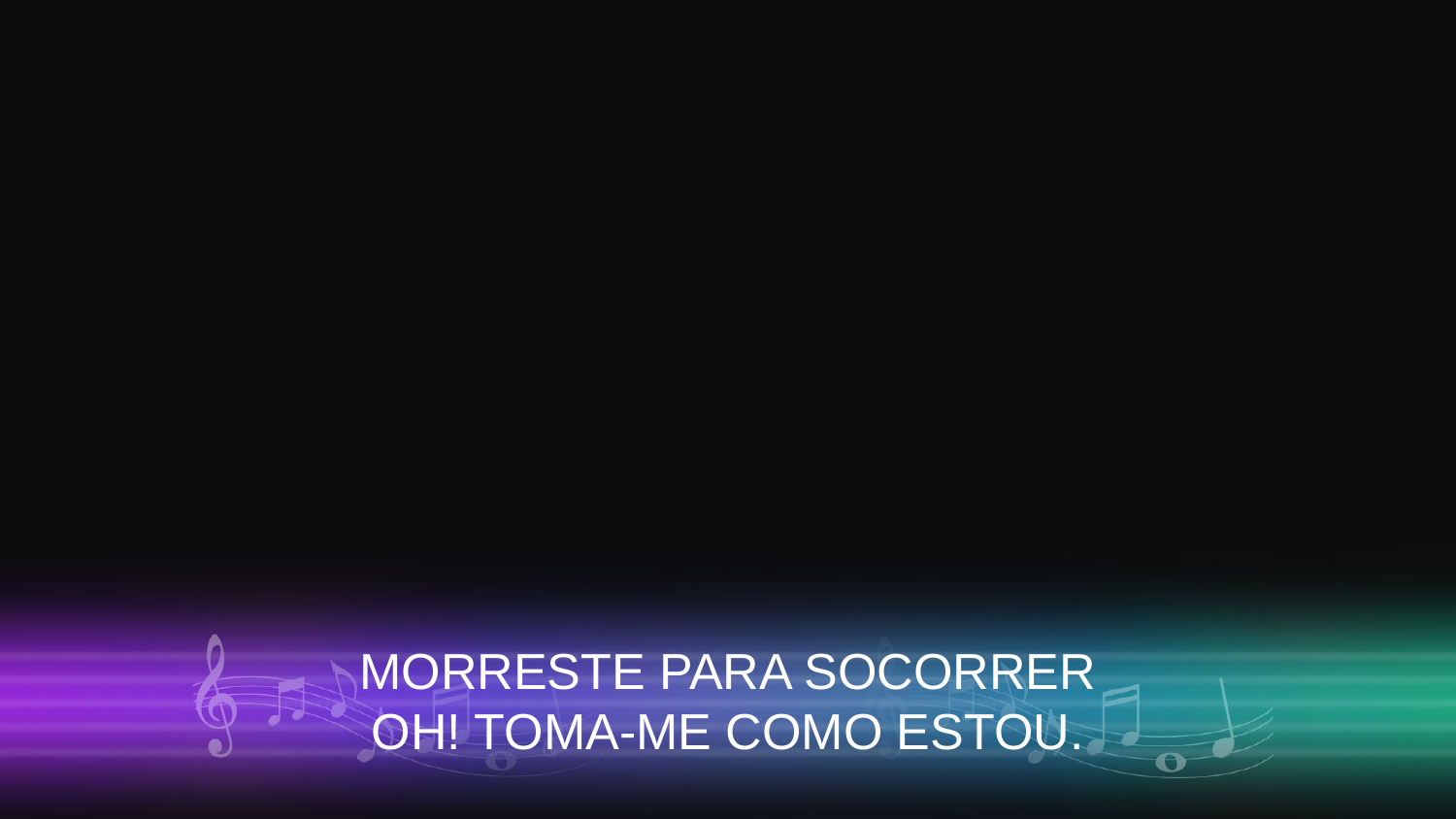

MORRESTE PARA SOCORRER
OH! TOMA-ME COMO ESTOU.